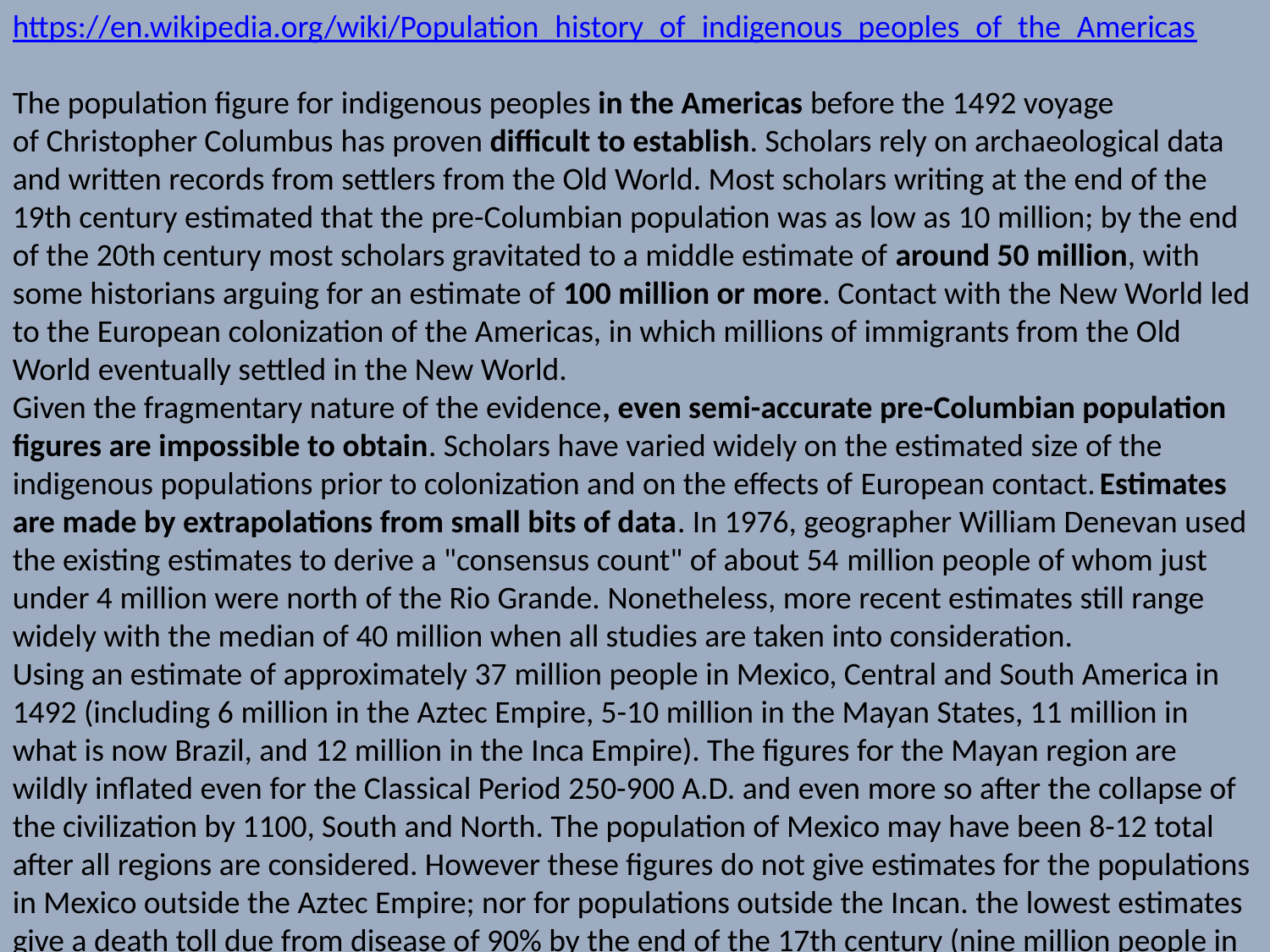

https://en.wikipedia.org/wiki/Population_history_of_indigenous_peoples_of_the_Americas

The population figure for indigenous peoples in the Americas before the 1492 voyage of Christopher Columbus has proven difficult to establish. Scholars rely on archaeological data and written records from settlers from the Old World. Most scholars writing at the end of the 19th century estimated that the pre-Columbian population was as low as 10 million; by the end of the 20th century most scholars gravitated to a middle estimate of around 50 million, with some historians arguing for an estimate of 100 million or more. Contact with the New World led to the European colonization of the Americas, in which millions of immigrants from the Old World eventually settled in the New World.
Given the fragmentary nature of the evidence, even semi-accurate pre-Columbian population figures are impossible to obtain. Scholars have varied widely on the estimated size of the indigenous populations prior to colonization and on the effects of European contact. Estimates are made by extrapolations from small bits of data. In 1976, geographer William Denevan used the existing estimates to derive a "consensus count" of about 54 million people of whom just under 4 million were north of the Rio Grande. Nonetheless, more recent estimates still range widely with the median of 40 million when all studies are taken into consideration.
Using an estimate of approximately 37 million people in Mexico, Central and South America in 1492 (including 6 million in the Aztec Empire, 5-10 million in the Mayan States, 11 million in what is now Brazil, and 12 million in the Inca Empire). The figures for the Mayan region are wildly inflated even for the Classical Period 250-900 A.D. and even more so after the collapse of the civilization by 1100, South and North. The population of Mexico may have been 8-12 total after all regions are considered. However these figures do not give estimates for the populations in Mexico outside the Aztec Empire; nor for populations outside the Incan. the lowest estimates give a death toll due from disease of 90% by the end of the 17th century (nine million people in 1650). Latin America would match its 15th-century population early in the 19th century; it numbered 17 million in 1800, 30 million in 1850, 61 million in 1900, 105 million in 1930, 218 million in 1960, 361 million in 1980, and 563 million in 2005. In the last three decades of the 16th century, the population of present-day Mexico dropped to about one million people. The Maya population is today estimated at six million, which is about the same as at the end of the 15th century, according to some estimates. In what is now Brazil, the indigenous population declined from a pre-Columbian high of an estimated four million to some 300,000.
While it is difficult to determine exactly how many Natives lived in North America before Columbus, estimates range from a low of 2.1 million to 7 million people to a high of 18 million.
	The Aboriginal population of Canada during the late 15th century is estimated to have been between 200,000 and two million, with a figure of 500,000 currently accepted by Canada's Royal Commission on Aboriginal Health. Repeated outbreaks of Old World infectious diseases such as influenza, measles and smallpox (to which they had no natural immunity), were the main cause of depopulation. This combined with other factors such as dispossession from European/Canadian settlements and numerous violent conflicts resulted in a forty- to eighty-percent aboriginal population decrease after contact. For example, during the late 1630s, smallpox killed over half of the Wyandot (Huron), who controlled most of the early North American fur trade in what became Canada. They were reduced to fewer than 10,000 people.
Historian David Henige has argued that many population figures are the result of arbitrary formulas selectively applied to numbers from unreliable historical sources. He believes this is a weakness unrecognized by several contributors to the field, and insists there is not sufficient evidence to produce population numbers that have any real meaning. He characterizes the modern trend of high estimates as "pseudo-scientific number-crunching." Henige does not advocate a low population estimate, but argues that the scanty and unreliable nature of the evidence renders broad estimates inevitably suspect, saying "high counters" (as he calls them) have been particularly flagrant in their misuse of sources. Many population studies acknowledge the inherent difficulties in producing reliable statistics, given the scarcity of hard data.
The population debate has often had ideological underpinnings. Low estimates were sometimes reflective of European notions of cultural and racial superiority. Historian Francis Jennings argued, "Scholarly wisdom long held that Indians were so inferior in mind and works that they could not possibly have created or sustained large populations."
The indigenous population of the Americas in 1492 was not necessarily at a high point and may actually have been in decline in some areas. Indigenous populations in most areas of the Americas reached a low point by the early 20th century. In most cases, populations have since begun to climb. n The fact is that nobody knows. The 20 or more studies and population figures are given "Native American Population though the Ages" Archive World Historia 2009. The medium figure is 40 million for North and South America, where it was more or less before ideological considerations inflated the figures from the 1970s.
According to Noble David Cook, a community of scholars have recently, albeit slowly, "been quietly accumulating piece by piece data on early epidemics in the Americas and their relation to subjugation of native peoples." They now believe that widespread epidemic disease, to which the natives had no prior exposure or resistance, was the primary cause of the massive population decline of the Native Americans. Earlier explanations for the population decline of the American natives include the European immigrants' accounts of the brutal practices of the Spanish conquistadores, as recorded by the Spanish themselves. This was applied through the encomienda which was a system ostensibly set up to protect people from warring tribes as well as to teach them the Spanish language and the Catholic religion, but in practice was tantamount to serfdom and slavery.